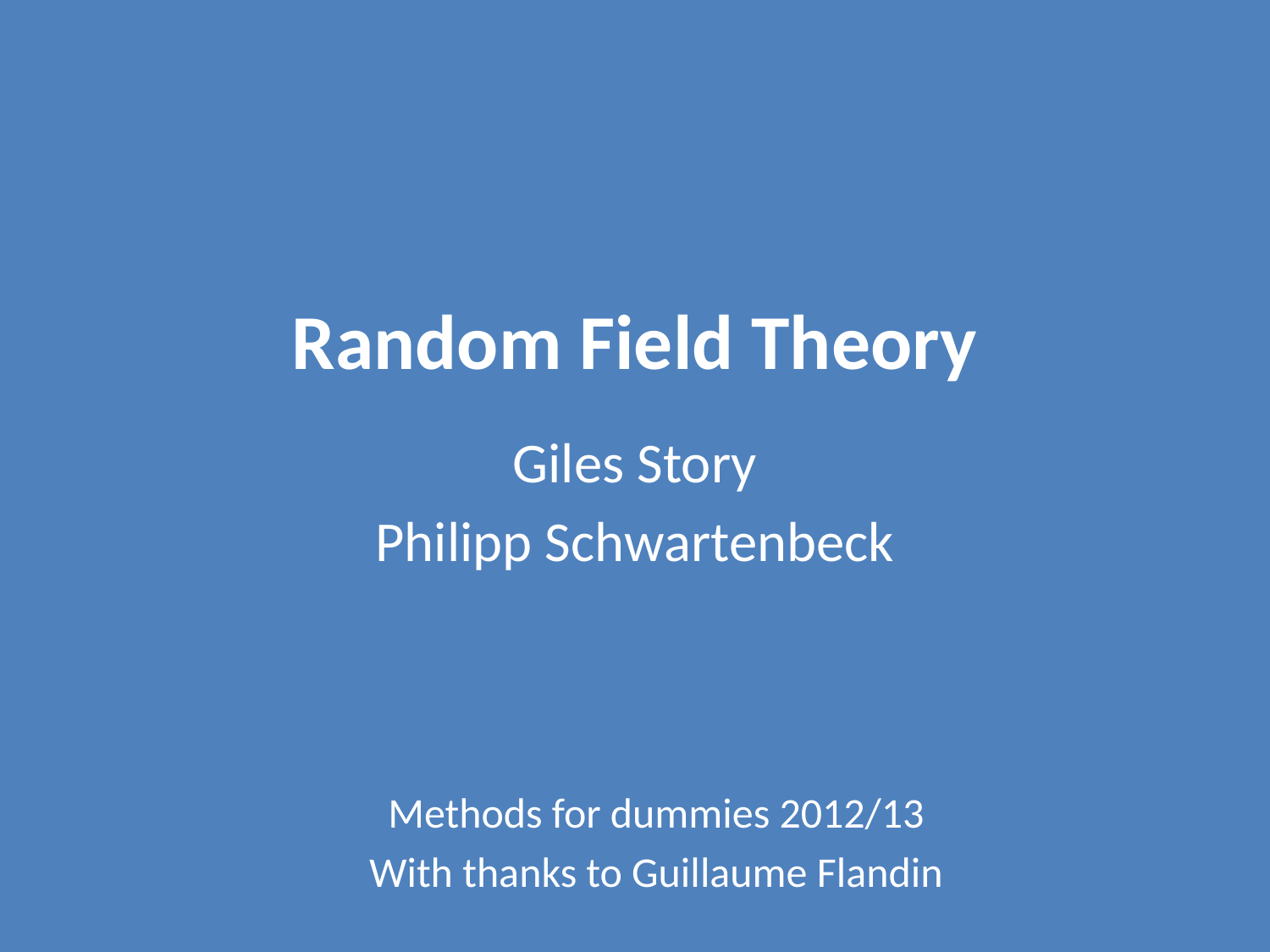

# Random Field Theory
Giles Story
Philipp Schwartenbeck
Methods for dummies 2012/13
With thanks to Guillaume Flandin